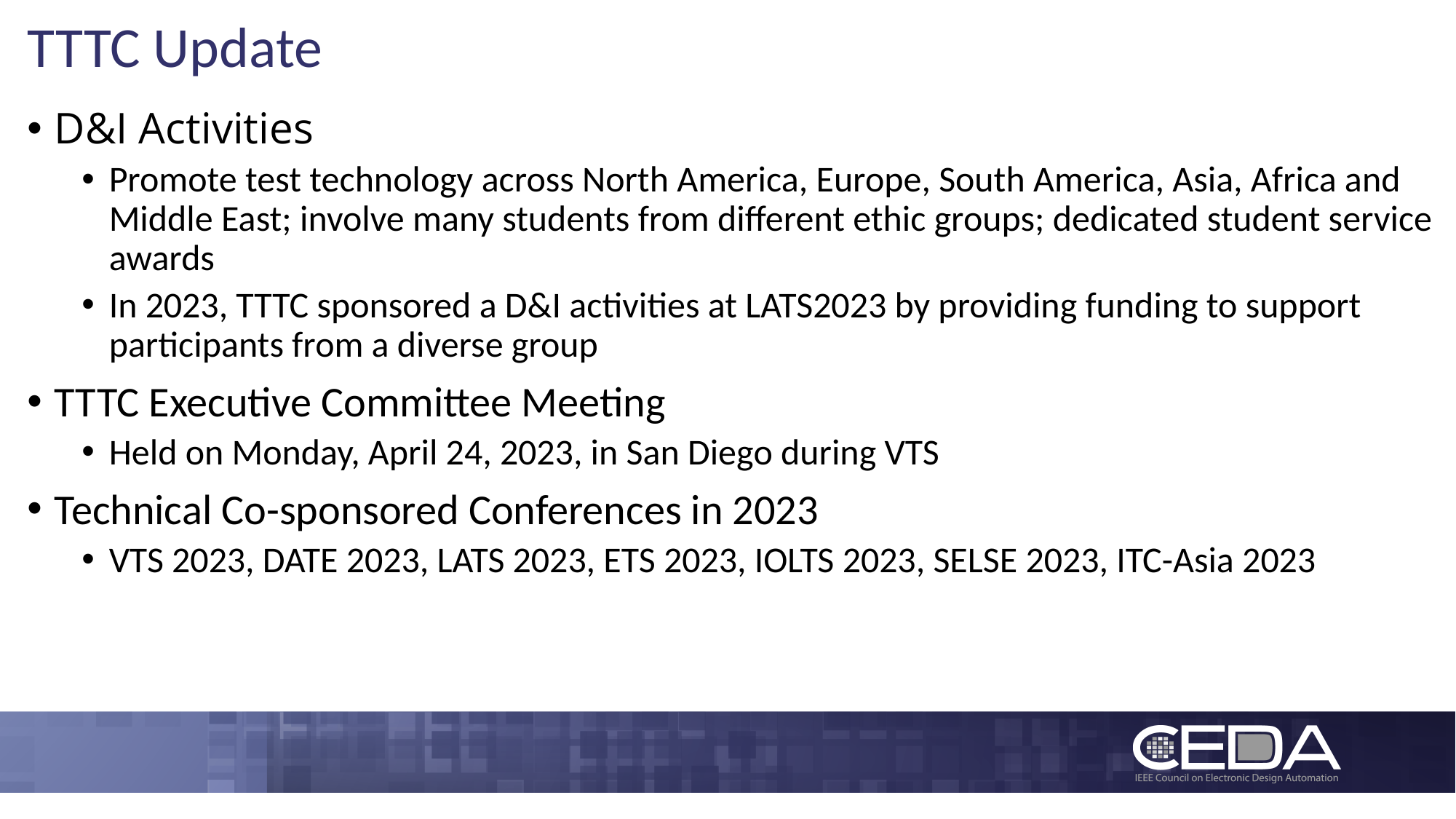

# TTTC Update
D&I Activities
Promote test technology across North America, Europe, South America, Asia, Africa and Middle East; involve many students from different ethic groups; dedicated student service awards
In 2023, TTTC sponsored a D&I activities at LATS2023 by providing funding to support participants from a diverse group
TTTC Executive Committee Meeting
Held on Monday, April 24, 2023, in San Diego during VTS
Technical Co-sponsored Conferences in 2023
VTS 2023, DATE 2023, LATS 2023, ETS 2023, IOLTS 2023, SELSE 2023, ITC-Asia 2023